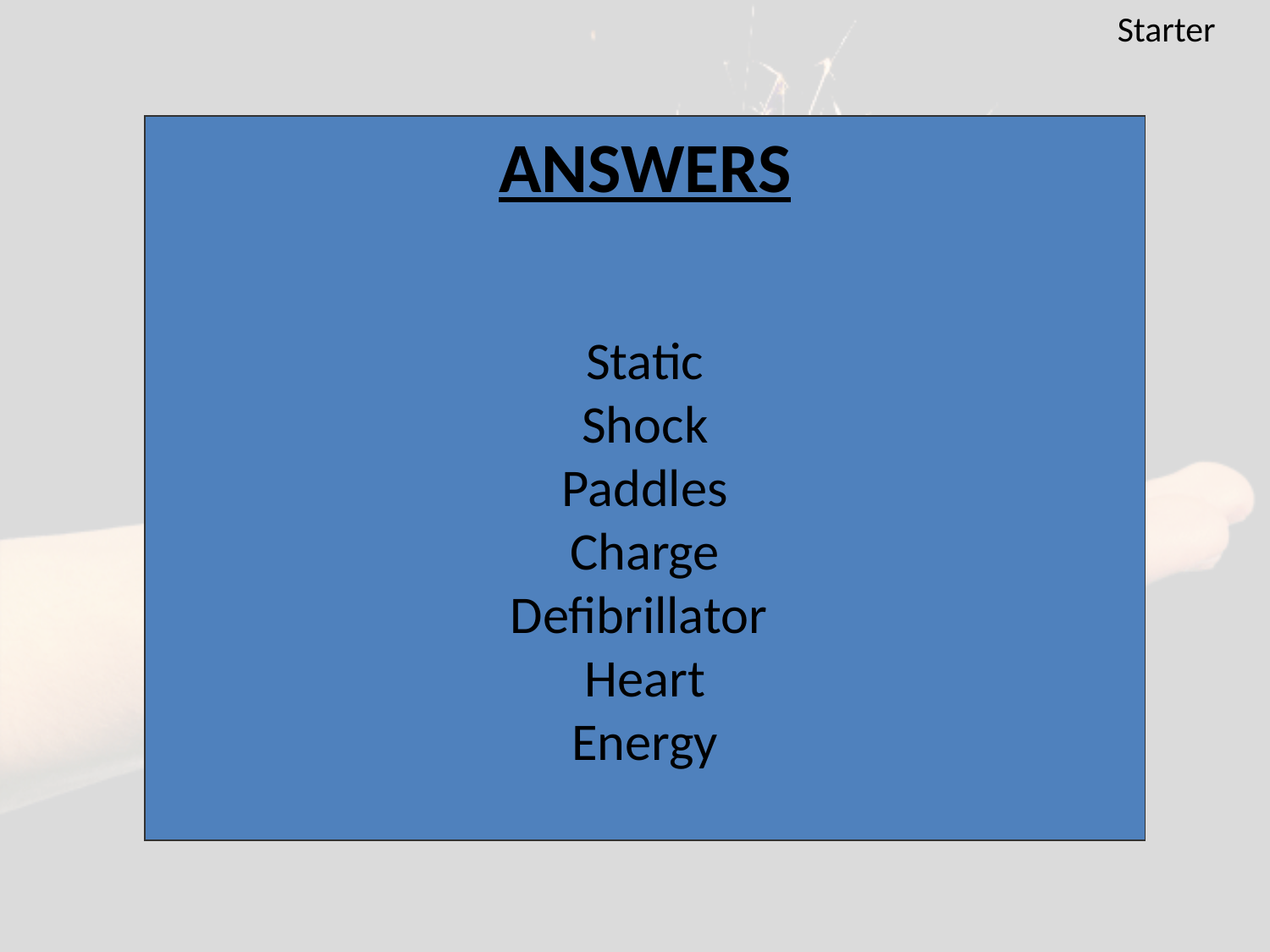

Starter
ANSWERS

Static
Shock
Paddles
Charge
Defibrillator
Heart
Energy

Solve the following anagrams (all connected with charge and electrostatics):

cattis
chosk
desplad
garech
raid rifle bolt
rathe
regyne